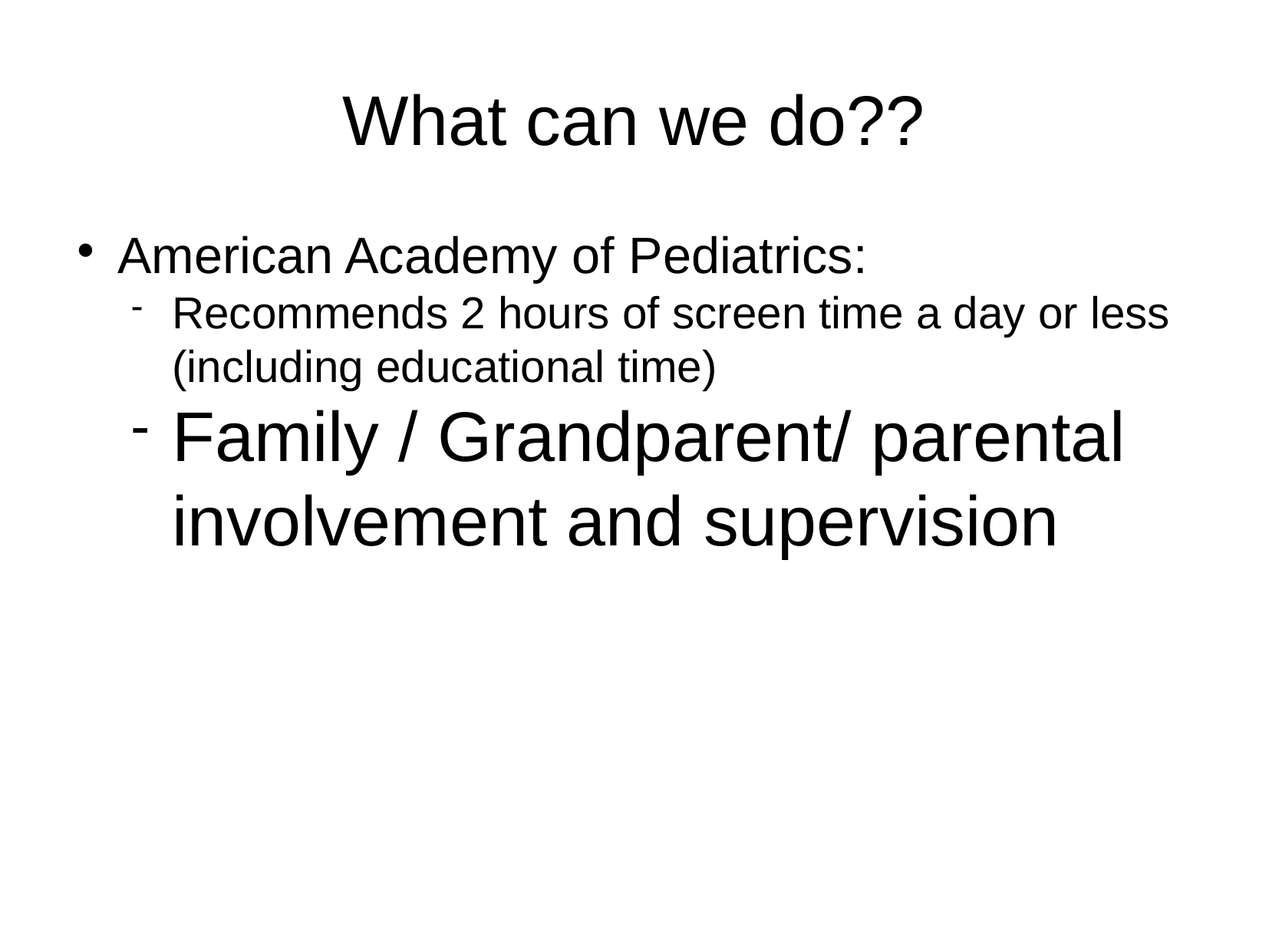

What can we do??
American Academy of Pediatrics:
Recommends 2 hours of screen time a day or less (including educational time)
Family / Grandparent/ parental involvement and supervision